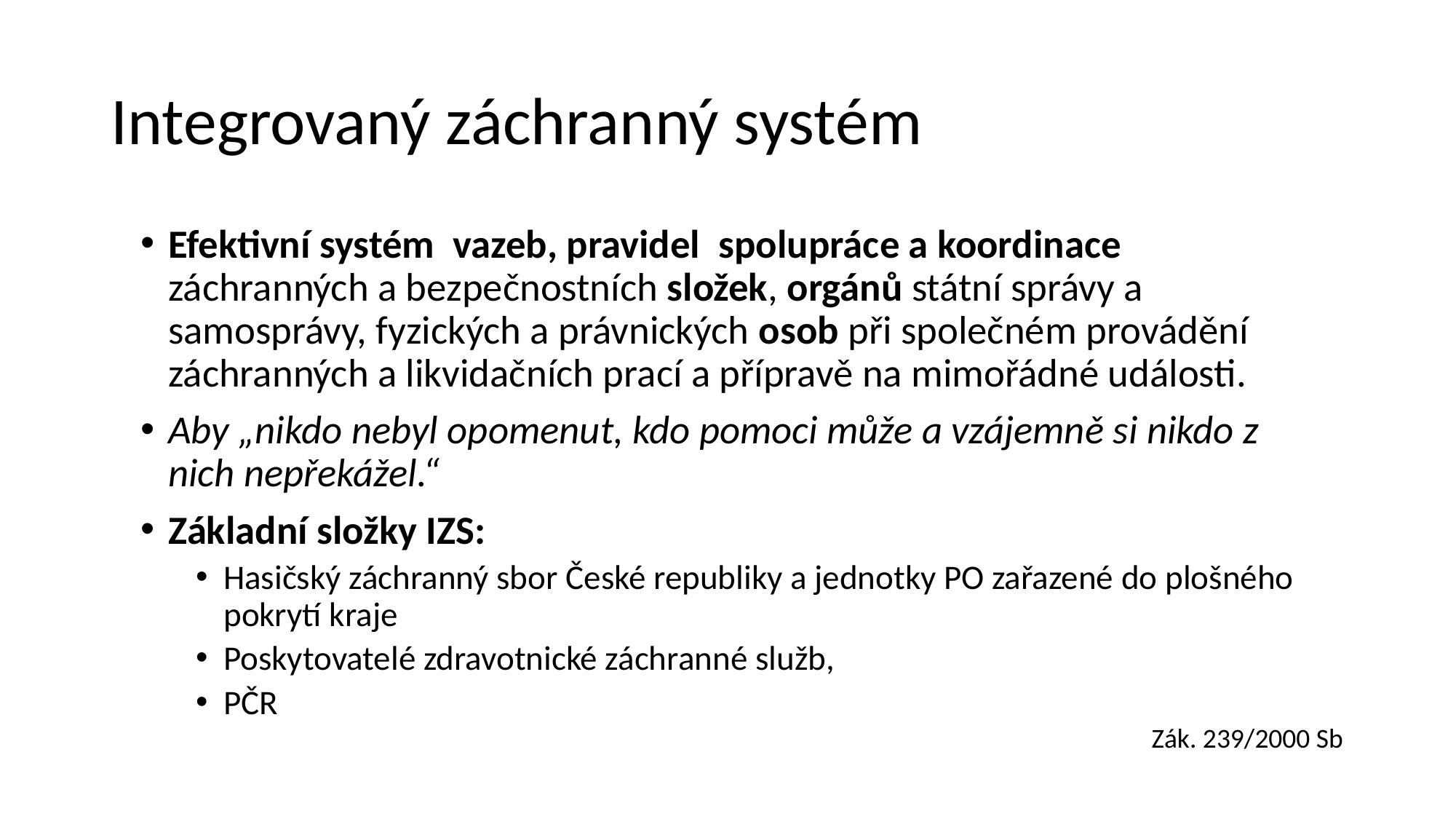

# Integrovaný záchranný systém
Efektivní systém  vazeb, pravidel  spolupráce a koordinace záchranných a bezpečnostních složek, orgánů státní správy a samosprávy, fyzických a právnických osob při společném provádění záchranných a likvidačních prací a přípravě na mimořádné události.
Aby „nikdo nebyl opomenut, kdo pomoci může a vzájemně si nikdo z nich nepřekážel.“
Základní složky IZS:
Hasičský záchranný sbor České republiky a jednotky PO zařazené do plošného pokrytí kraje
Poskytovatelé zdravotnické záchranné služb,
PČR

Zák. 239/2000 Sb